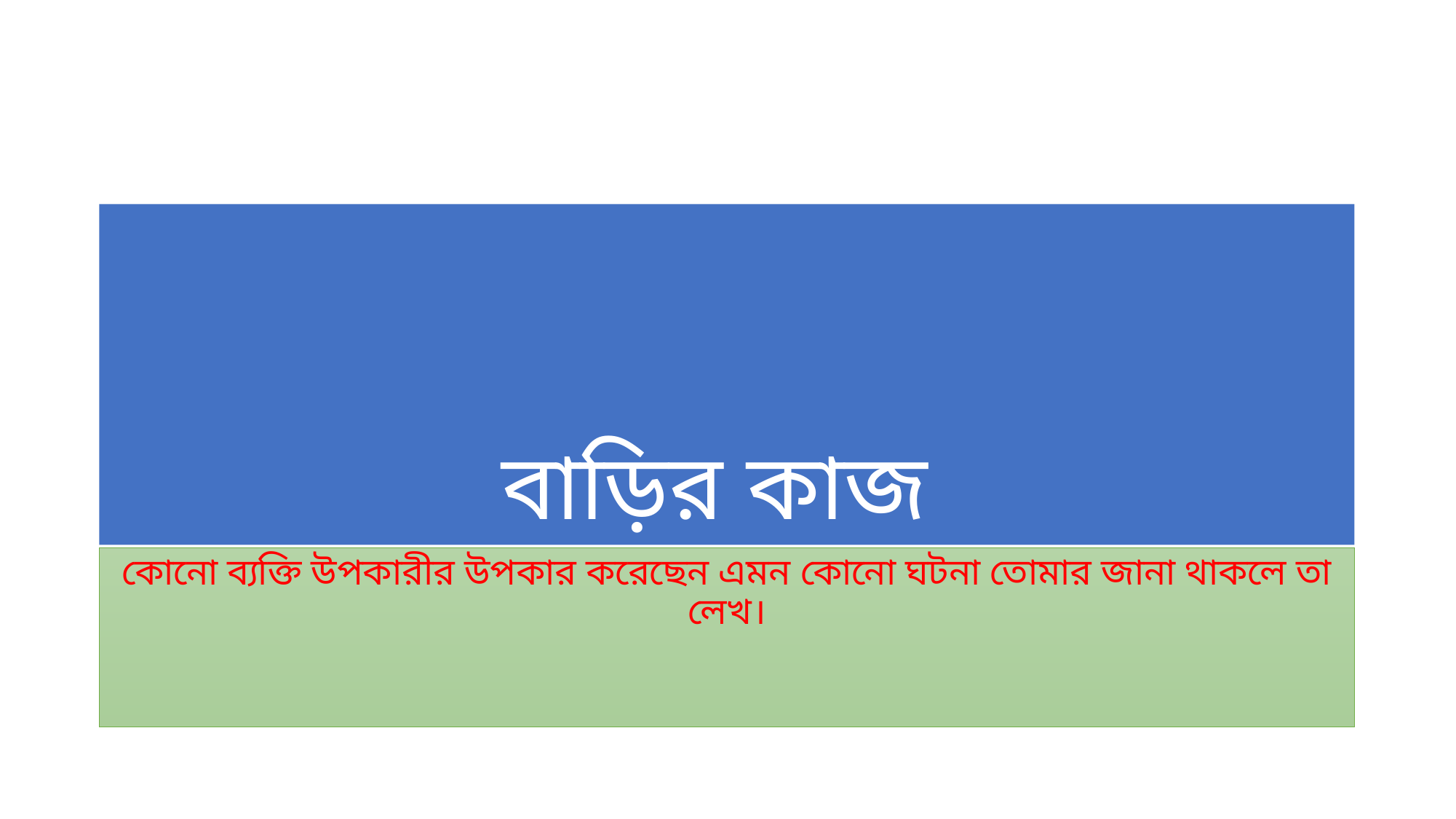

# বাড়ির কাজ
কোনো ব্যক্তি উপকারীর উপকার করেছেন এমন কোনো ঘটনা তোমার জানা থাকলে তা লেখ।